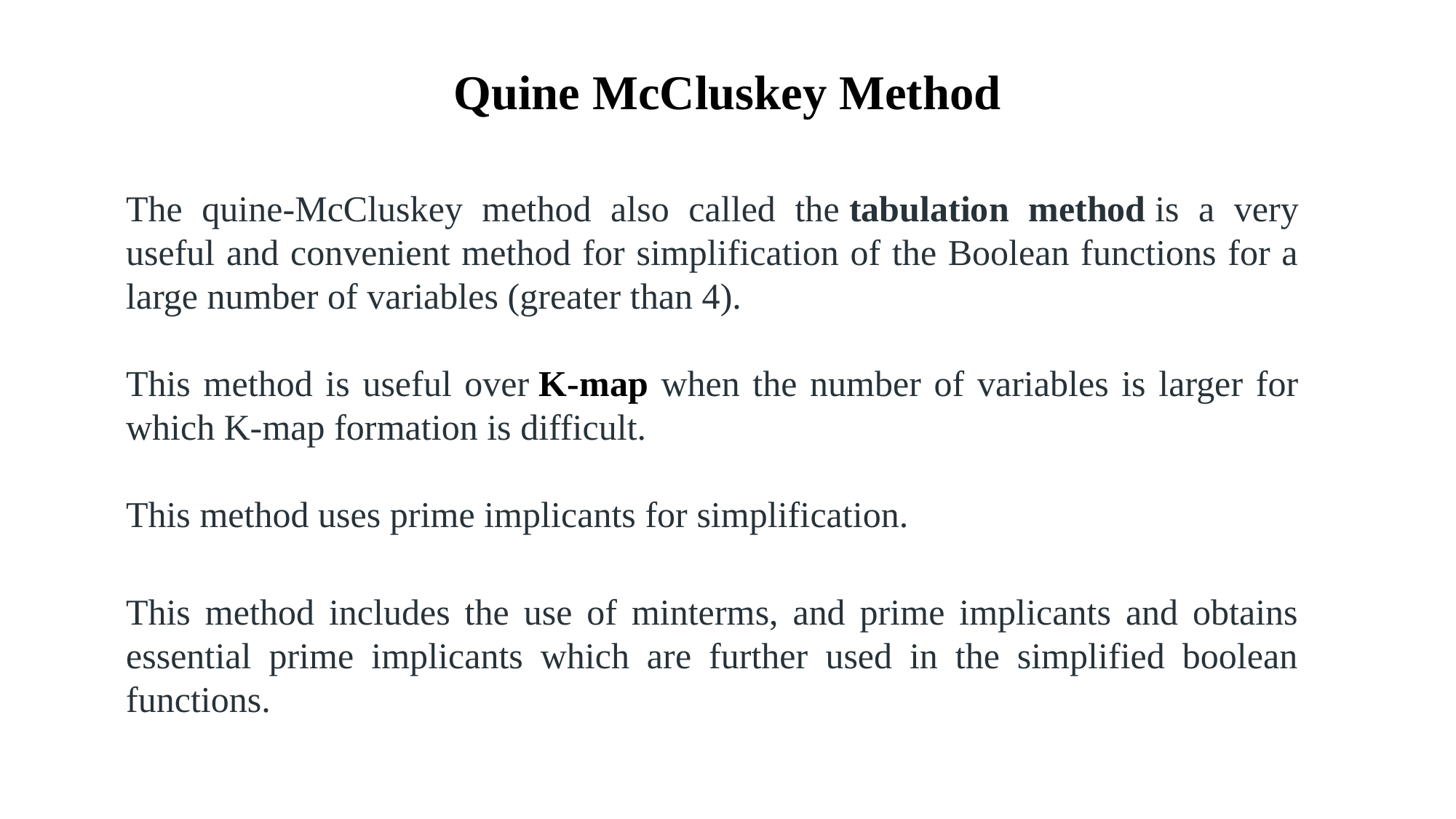

# Quine McCluskey Method
The quine-McCluskey method also called the tabulation method is a very useful and convenient method for simplification of the Boolean functions for a large number of variables (greater than 4).

This method is useful over K-map when the number of variables is larger for which K-map formation is difficult.

This method uses prime implicants for simplification.
This method includes the use of minterms, and prime implicants and obtains essential prime implicants which are further used in the simplified boolean functions.